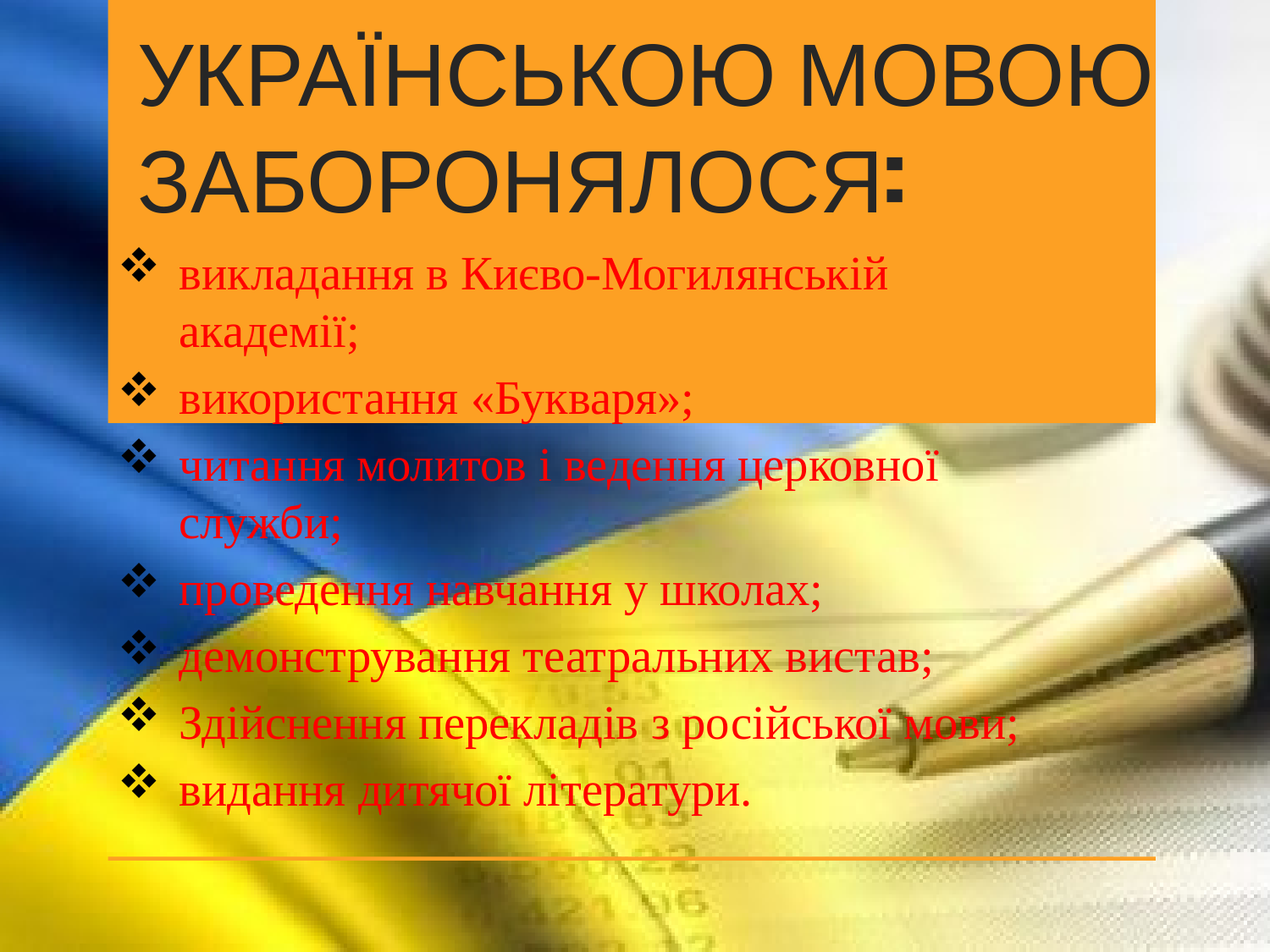

# Українською мовою заборонялося:
викладання в Києво-Могилянській академії;
використання «Букваря»;
читання молитов і ведення церковної служби;
проведення навчання у школах;
демонстрування театральних вистав;
Здійснення перекладів з російської мови;
видання дитячої літератури.